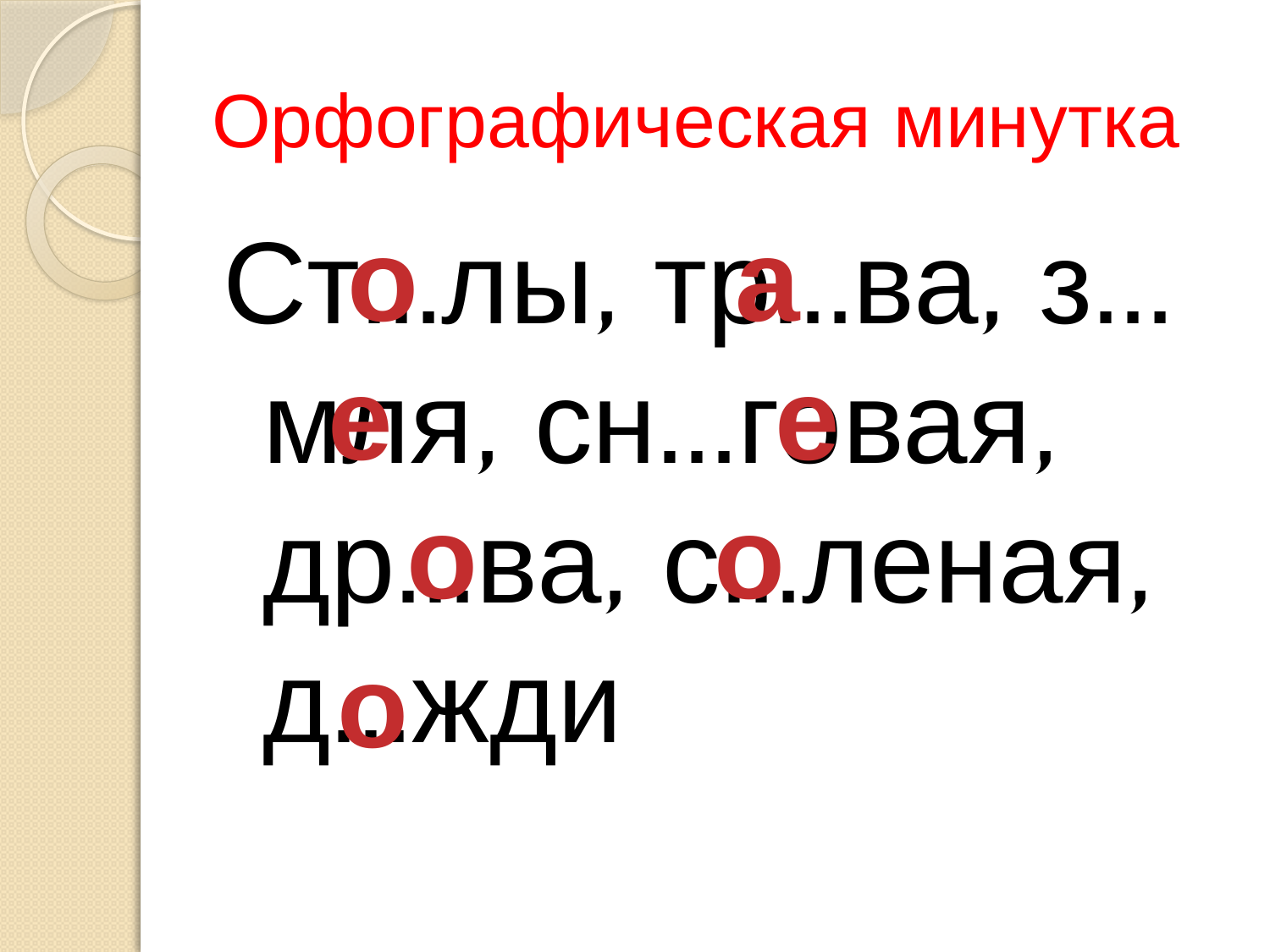

# Орфографическая минутка
о
а
Ст…лы, тр…ва, з…мля, сн…говая, др…ва, с…леная, д…жди
е
е
о
о
о